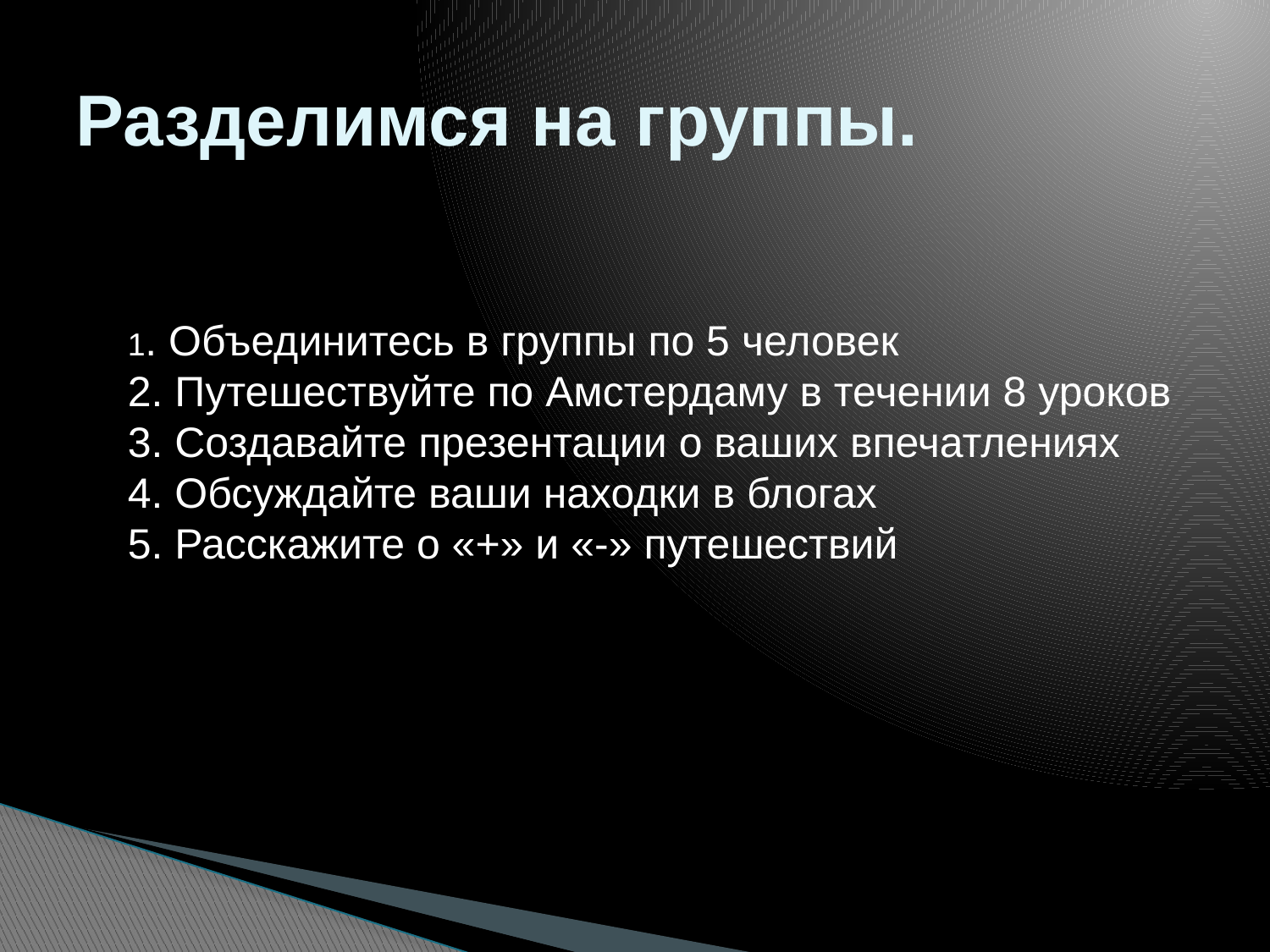

# Разделимся на группы.
1. Объединитесь в группы по 5 человек
2. Путешествуйте по Амстердаму в течении 8 уроков
3. Создавайте презентации о ваших впечатлениях
4. Обсуждайте ваши находки в блогах
5. Расскажите о «+» и «-» путешествий